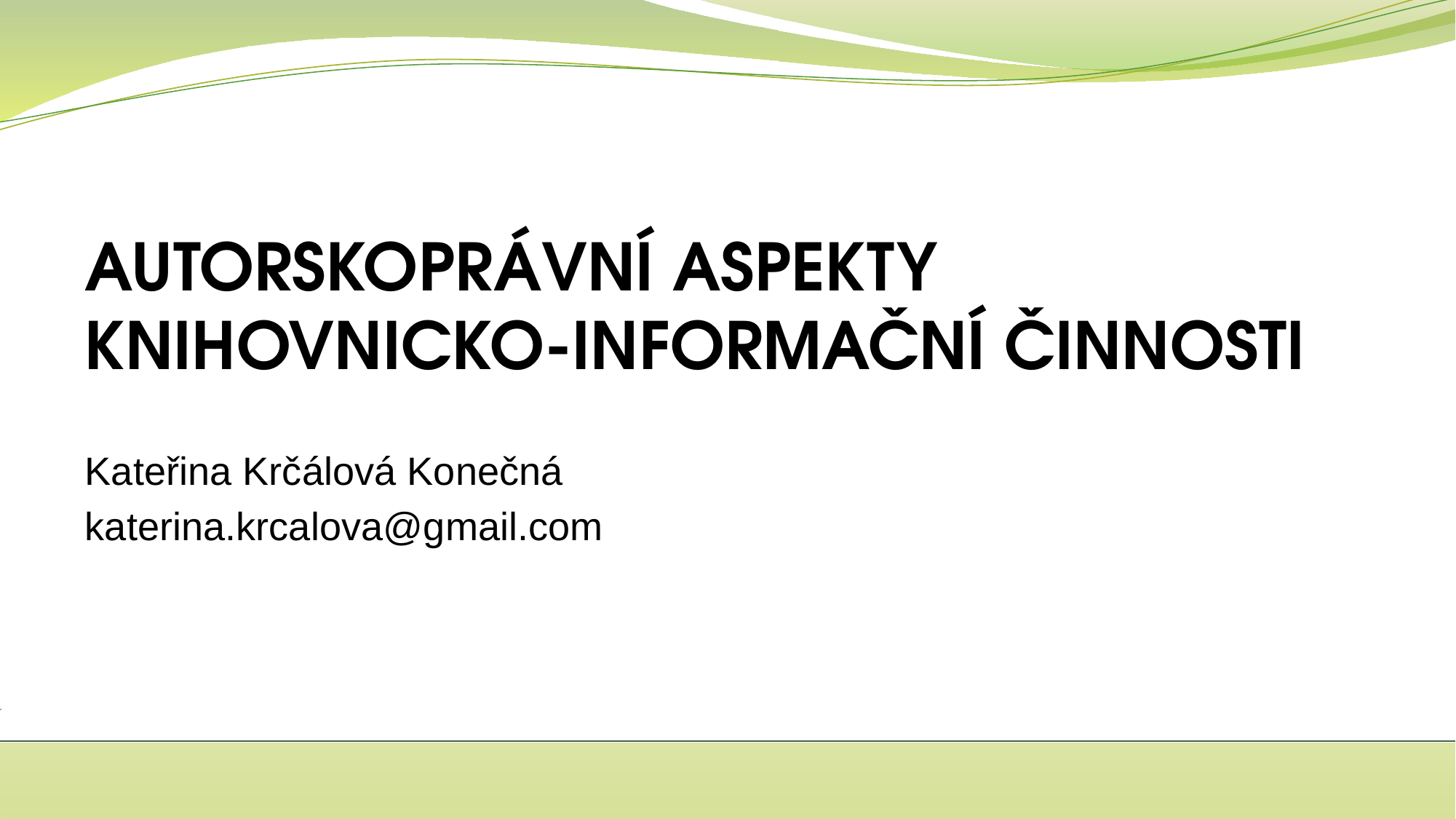

# AUTORSKOPRÁVNÍ ASPEKTY KNIHOVNICKO-INFORMAČNÍ ČINNOSTI

Kateřina Krčálová Konečná
katerina.krcalova@gmail.com